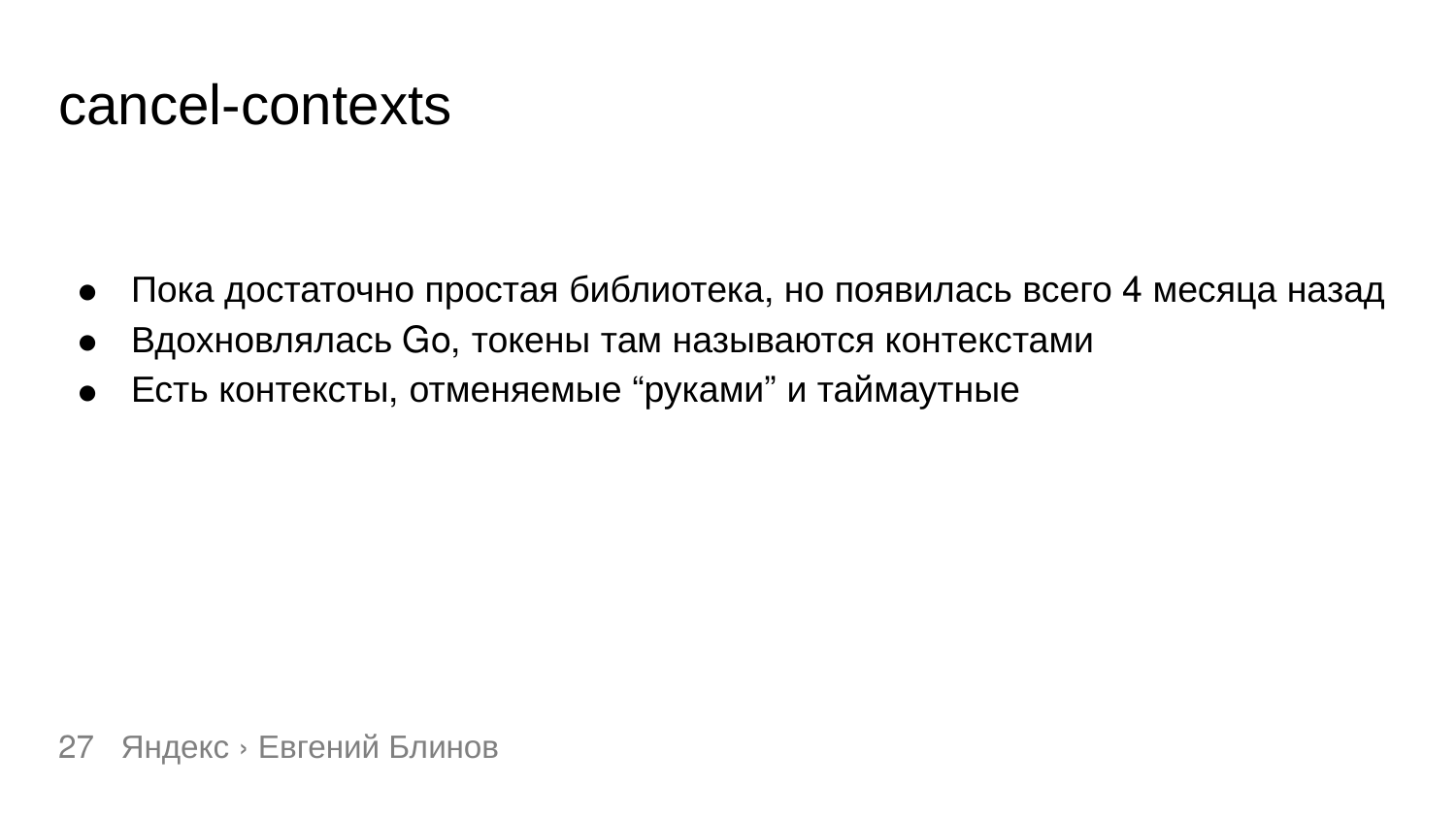

# cancel-contexts
Пока достаточно простая библиотека, но появилась всего 4 месяца назад
Вдохновлялась Go, токены там называются контекстами
Есть контексты, отменяемые “руками” и таймаутные